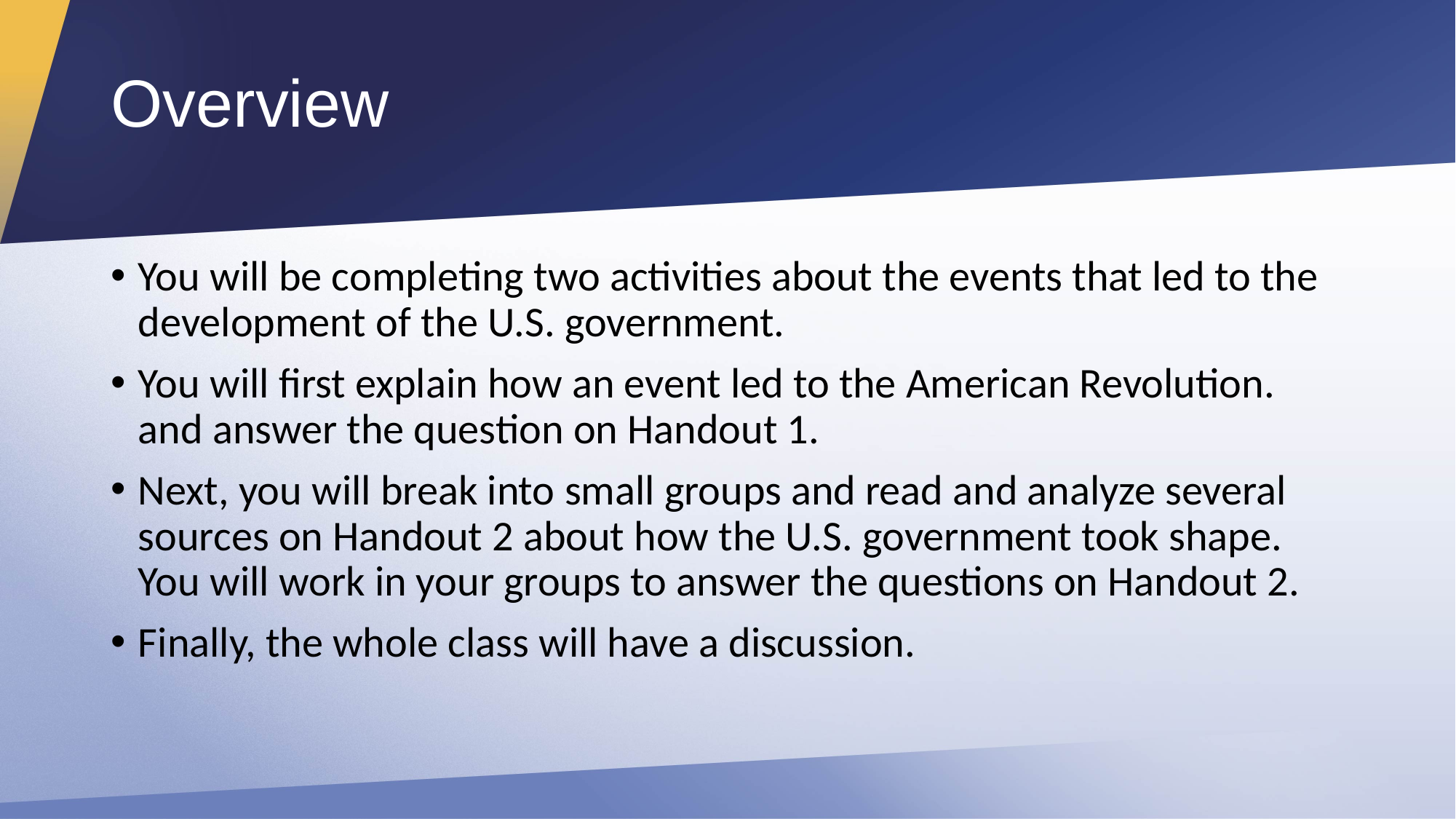

# Overview
You will be completing two activities about the events that led to the development of the U.S. government.
You will first explain how an event led to the American Revolution. and answer the question on Handout 1.
Next, you will break into small groups and read and analyze several sources on Handout 2 about how the U.S. government took shape. You will work in your groups to answer the questions on Handout 2.
Finally, the whole class will have a discussion.